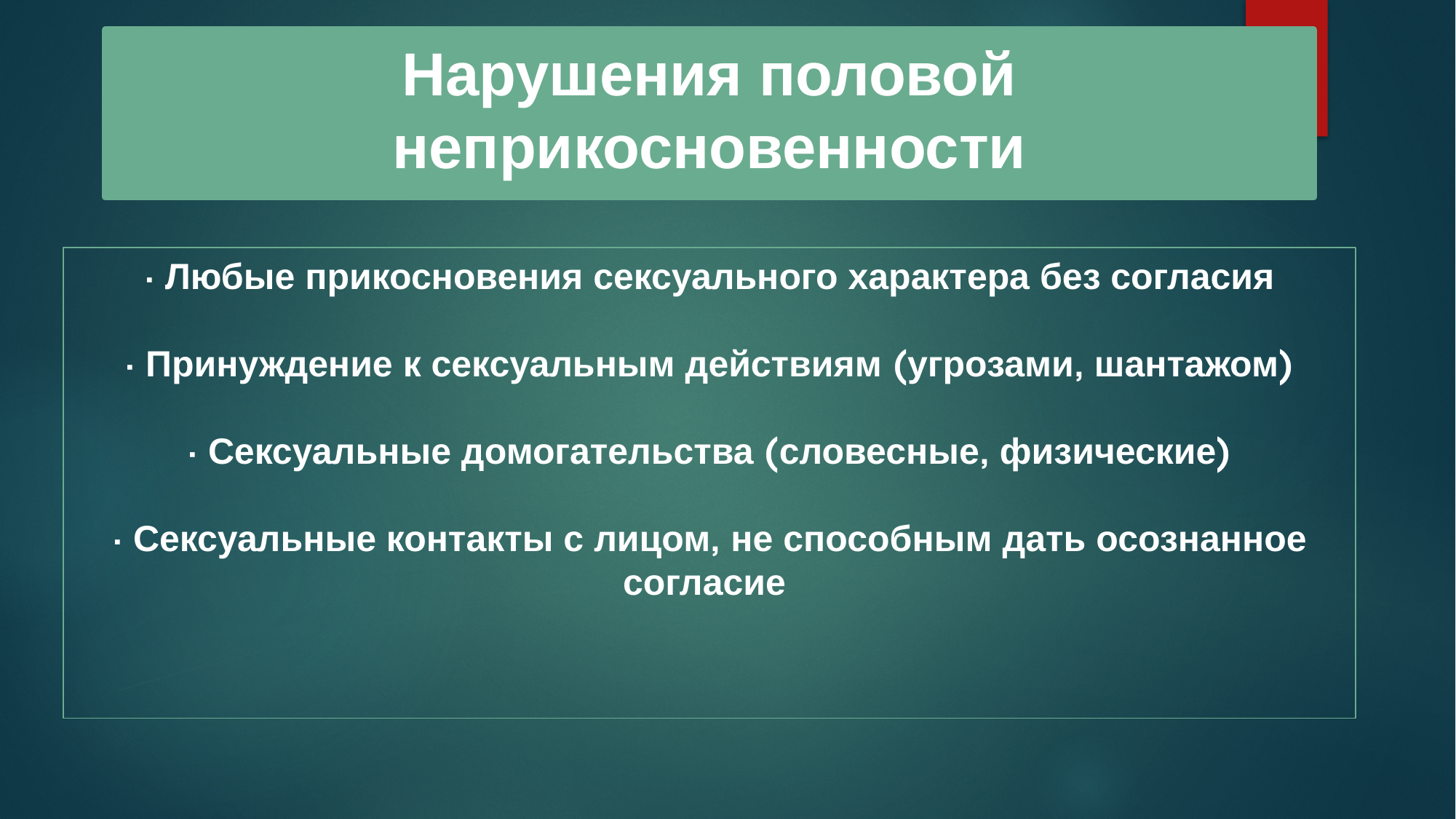

# Нарушения половой неприкосновенности
· Любые прикосновения сексуального характера без согласия

· Принуждение к сексуальным действиям (угрозами, шантажом)

· Сексуальные домогательства (словесные, физические)

· Сексуальные контакты с лицом, не способным дать осознанное согласие